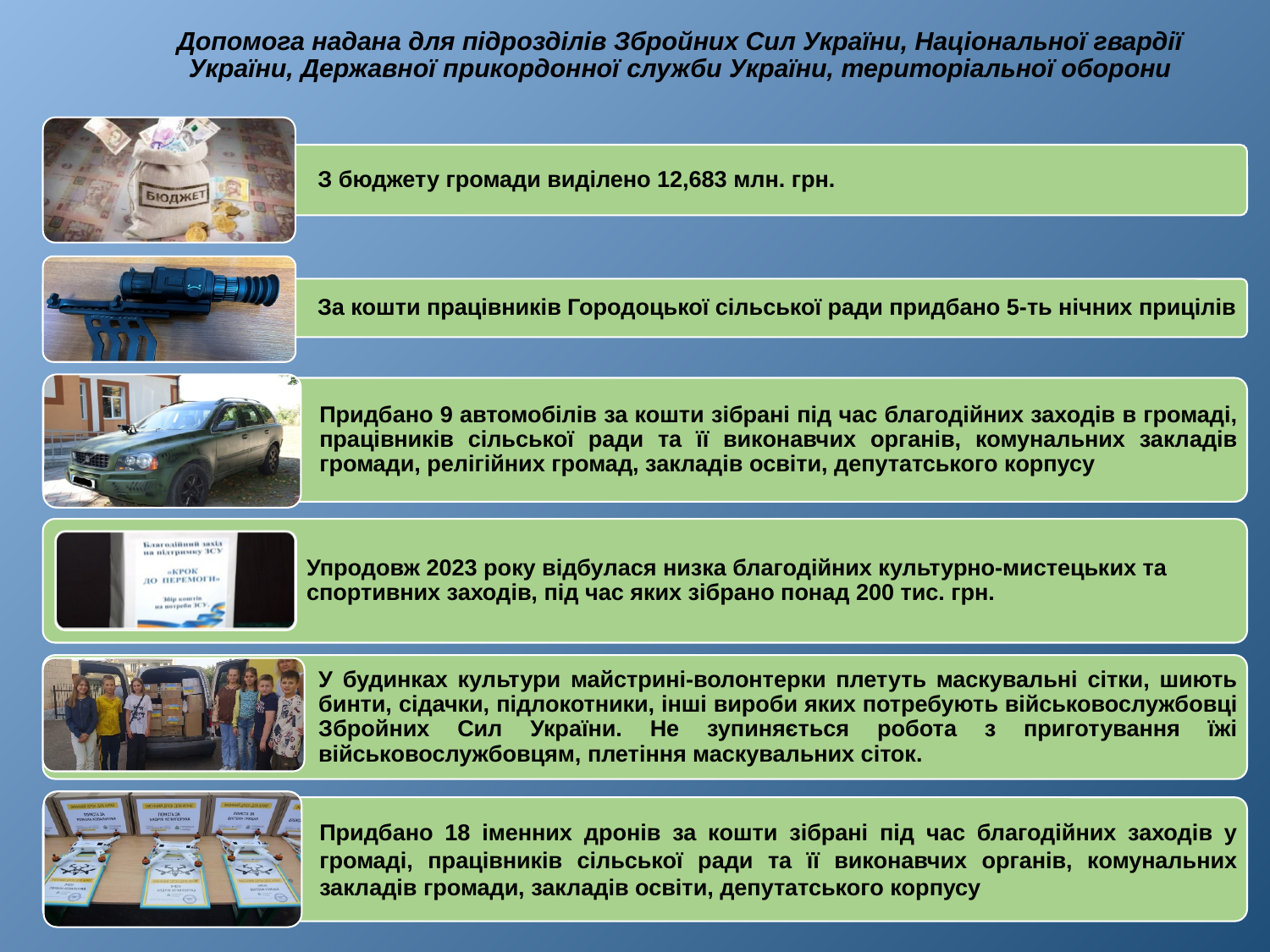

# Допомога надана для підрозділів Збройних Сил України, Національної гвардії України, Державної прикордонної служби України, територіальної оборони
З бюджету громади виділено 12,683 млн. грн.
За кошти працівників Городоцької сільської ради придбано 5-ть нічних прицілів
Придбано 9 автомобілів за кошти зібрані під час благодійних заходів в громаді, працівників сільської ради та її виконавчих органів, комунальних закладів громади, релігійних громад, закладів освіти, депутатського корпусу
Упродовж 2023 року відбулася низка благодійних культурно-мистецьких та спортивних заходів, під час яких зібрано понад 200 тис. грн.
У будинках культури майстрині-волонтерки плетуть маскувальні сітки, шиють бинти, сідачки, підлокотники, інші вироби яких потребують військовослужбовці Збройних Сил України. Не зупиняється робота з приготування їжі військовослужбовцям, плетіння маскувальних сіток.
Придбано 18 іменних дронів за кошти зібрані під час благодійних заходів у громаді, працівників сільської ради та її виконавчих органів, комунальних закладів громади, закладів освіти, депутатського корпусу